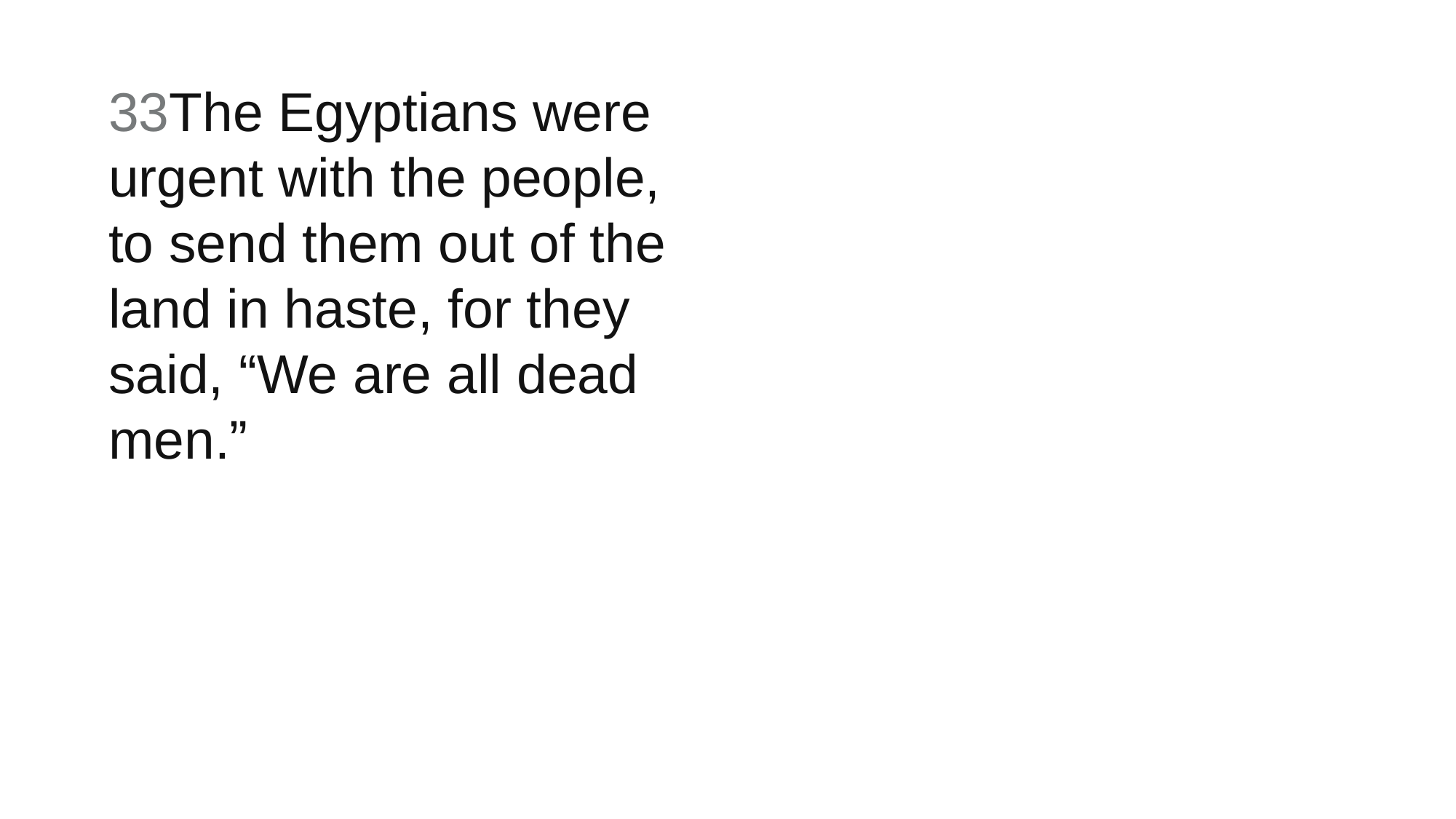

33The Egyptians were urgent with the people, to send them out of the land in haste, for they said, “We are all dead men.”